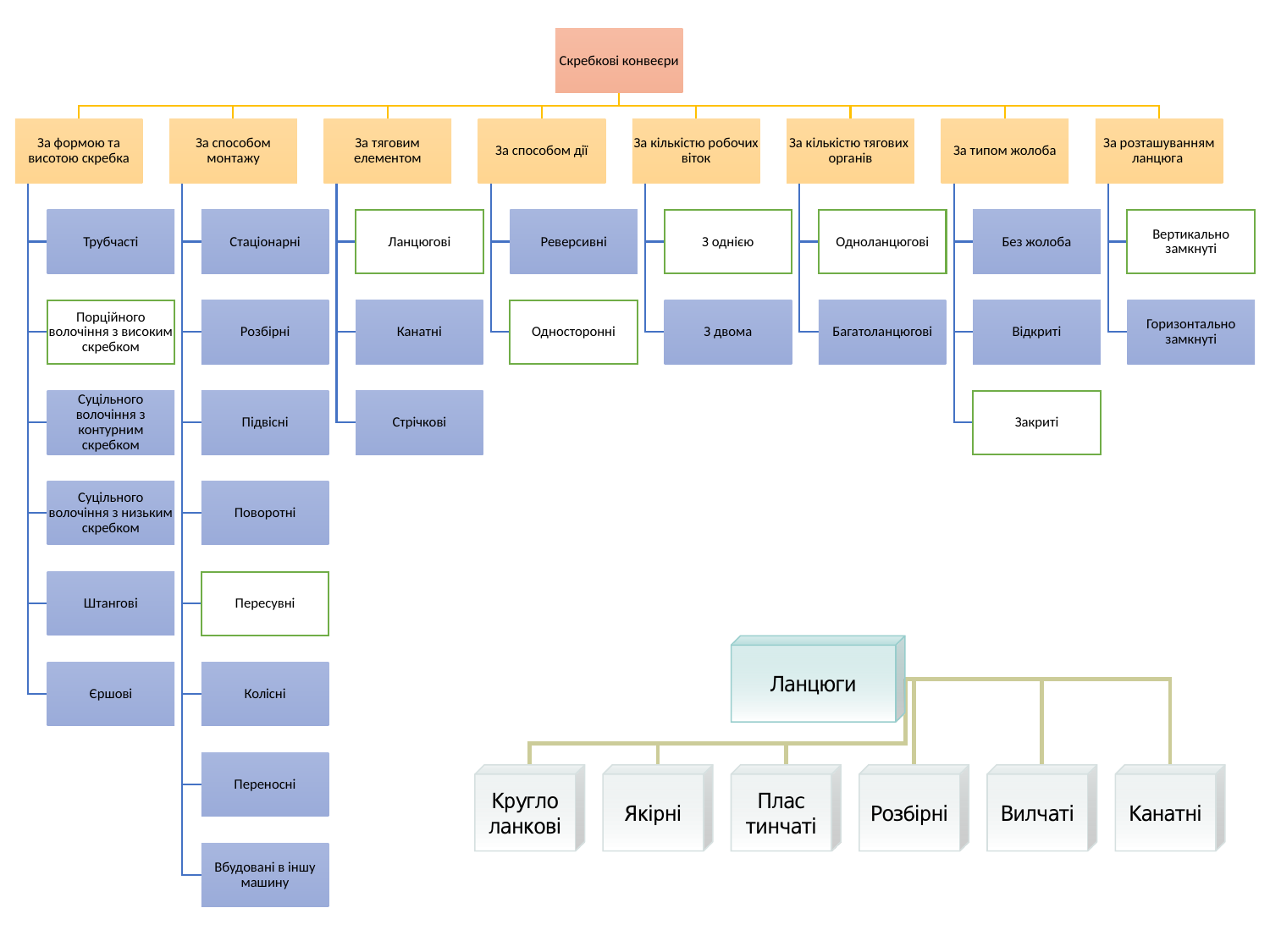

Скребкові конвеєри
За формою та висотою скребка
Трубчасті
Порційного волочіння з високим скребком
Суцільного волочіння з контурним скребком
Суцільного волочіння з низьким скребком
Штангові
Єршові
За способом монтажу
Стаціонарні
Розбірні
Підвісні
Поворотні
Пересувні
Колісні
Переносні
Вбудовані в іншу машину
За тяговим елементом
Ланцюгові
Канатні
Стрічкові
За способом дії
Реверсивні
Односторонні
За кількістю робочих віток
З однією
З двома
За кількістю тягових  органів
Одноланцюгові
Багатоланцюгові
За типом жолоба
Без жолоба
Відкриті
Закриті
За розташуванням ланцюга
Вертикально замкнуті
Горизонтально замкнуті
Ланцюги
Кругло
ланкові
Якірні
Плас
тинчаті
Розбірні
Вилчаті
Канатні